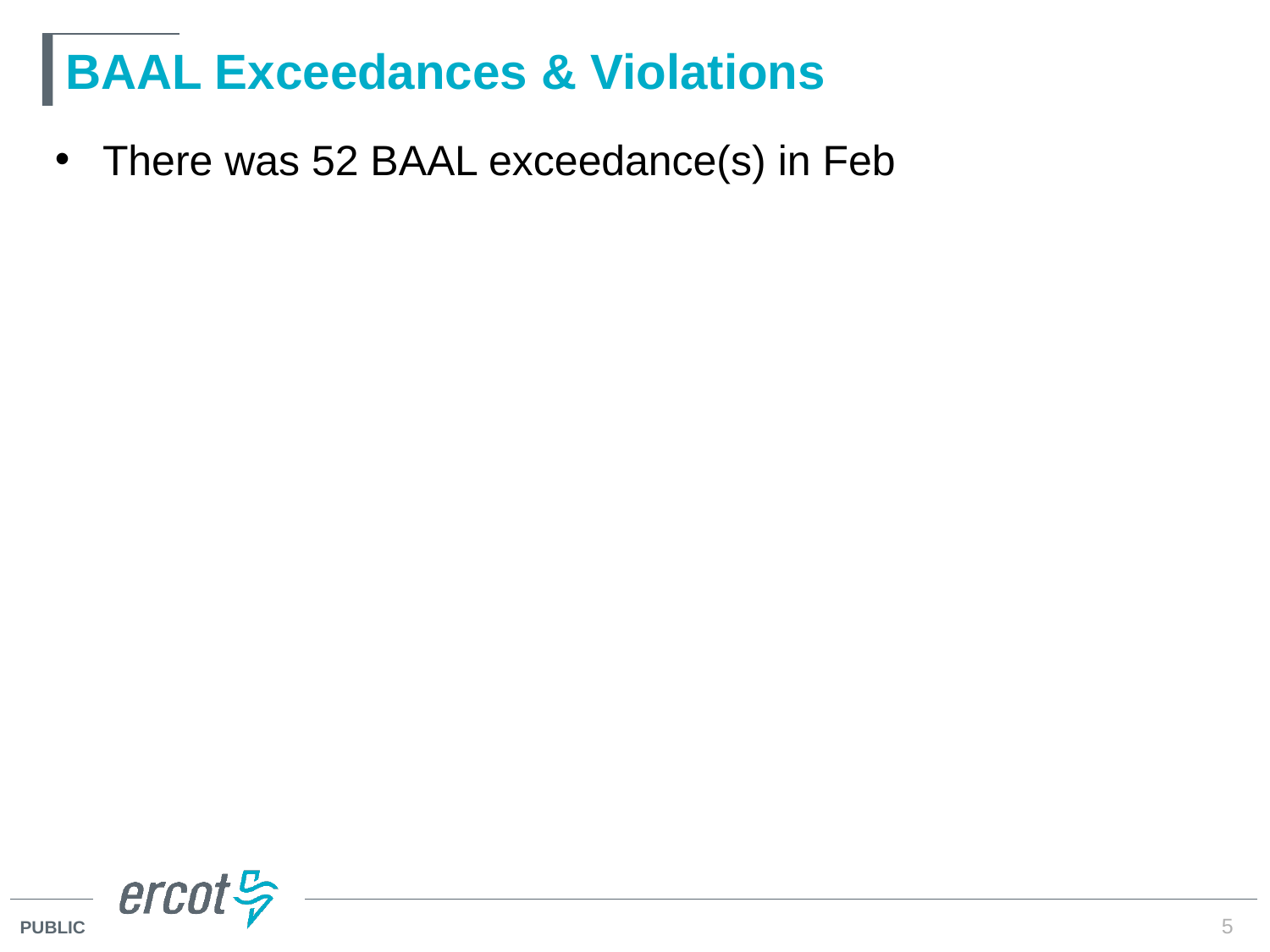

# BAAL Exceedances & Violations
There was 52 BAAL exceedance(s) in Feb

5